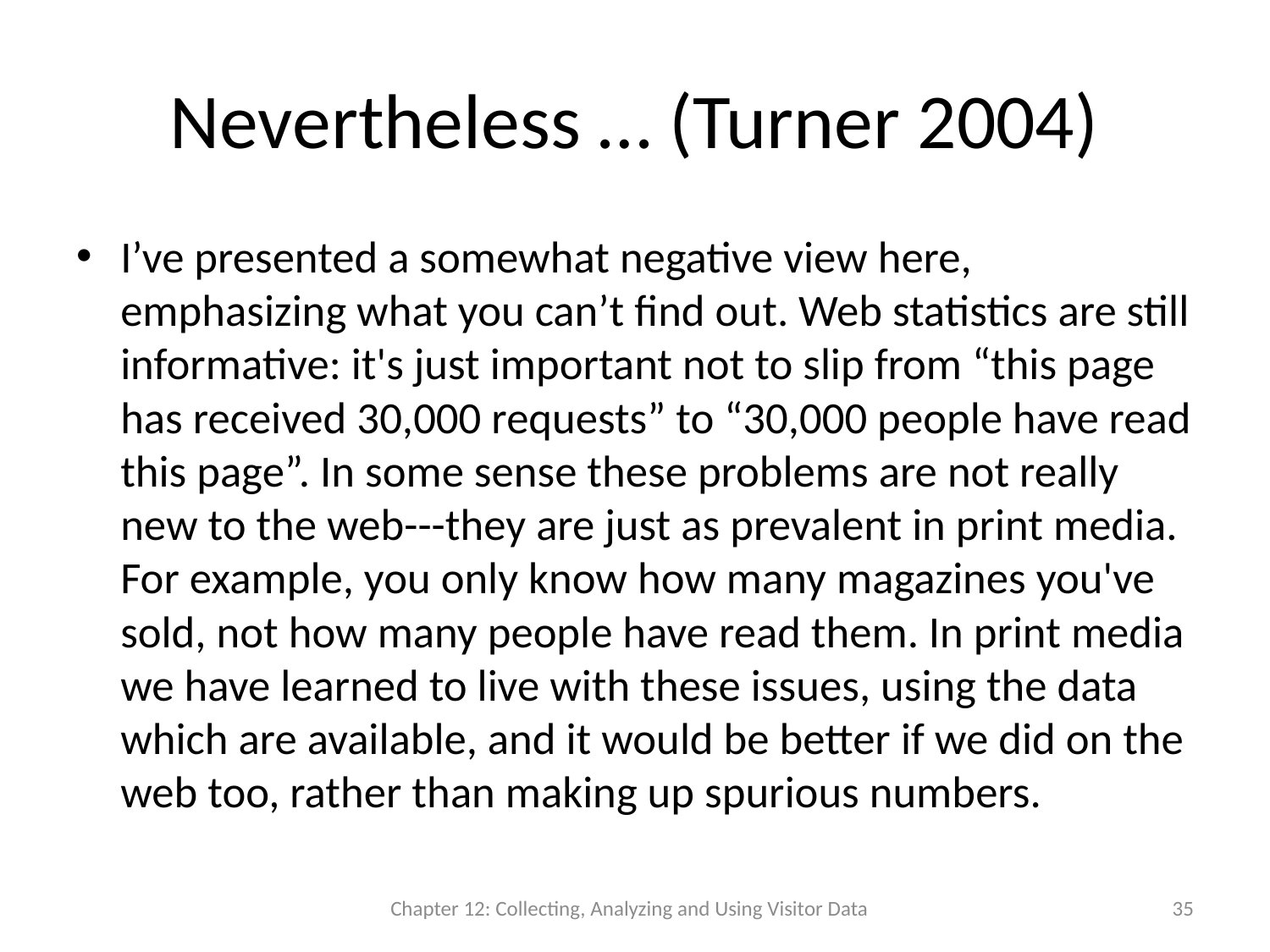

# Nevertheless … (Turner 2004)
I’ve presented a somewhat negative view here, emphasizing what you can’t find out. Web statistics are still informative: it's just important not to slip from “this page has received 30,000 requests” to “30,000 people have read this page”. In some sense these problems are not really new to the web---they are just as prevalent in print media. For example, you only know how many magazines you've sold, not how many people have read them. In print media we have learned to live with these issues, using the data which are available, and it would be better if we did on the web too, rather than making up spurious numbers.
Chapter 12: Collecting, Analyzing and Using Visitor Data
35